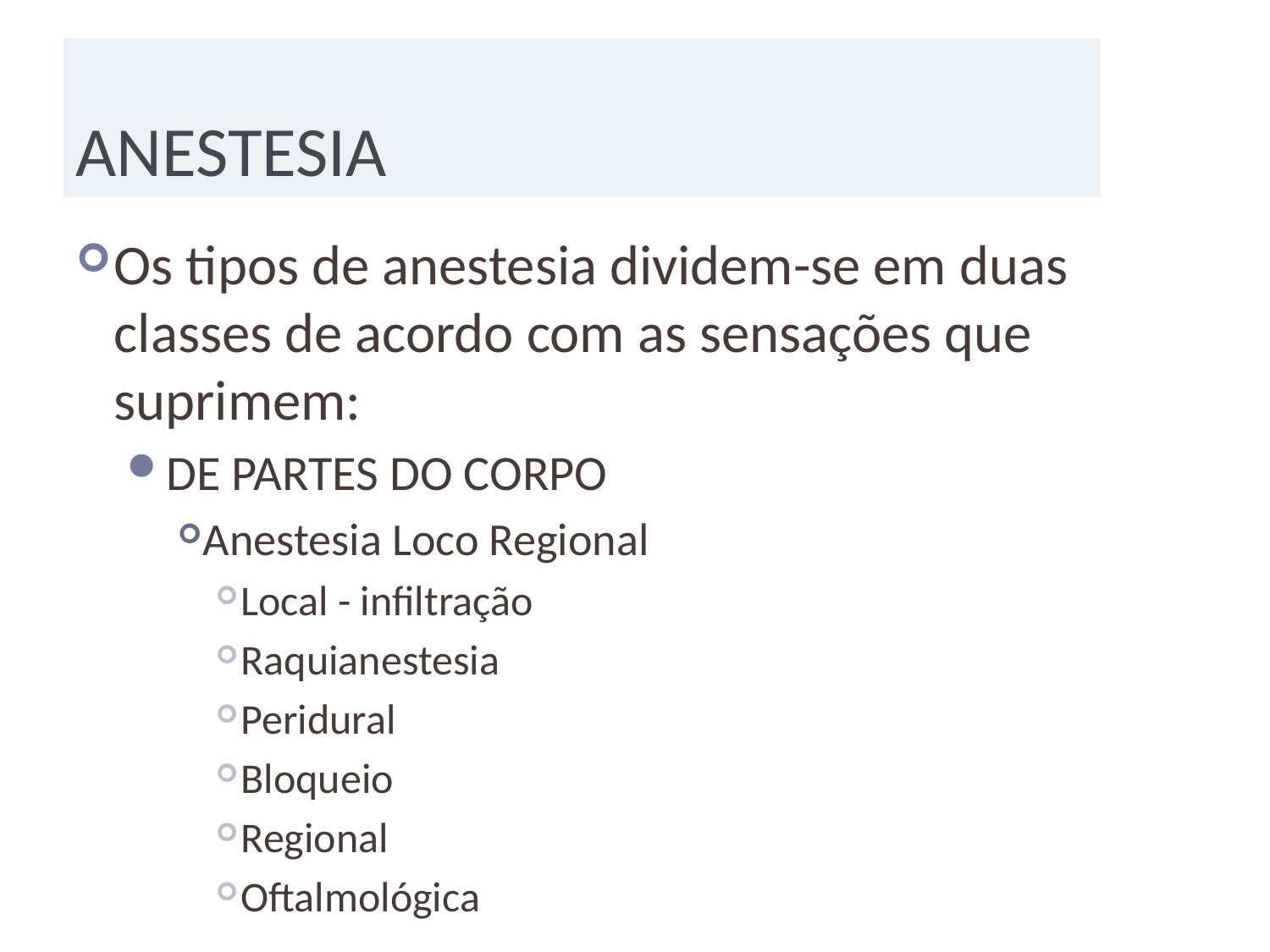

# ANESTESIA
Os tipos de anestesia dividem-se em duas classes de acordo com as sensações que suprimem:
DE PARTES DO CORPO
Anestesia Loco Regional
Local - infiltração
Raquianestesia
Peridural
Bloqueio
Regional
Oftalmológica